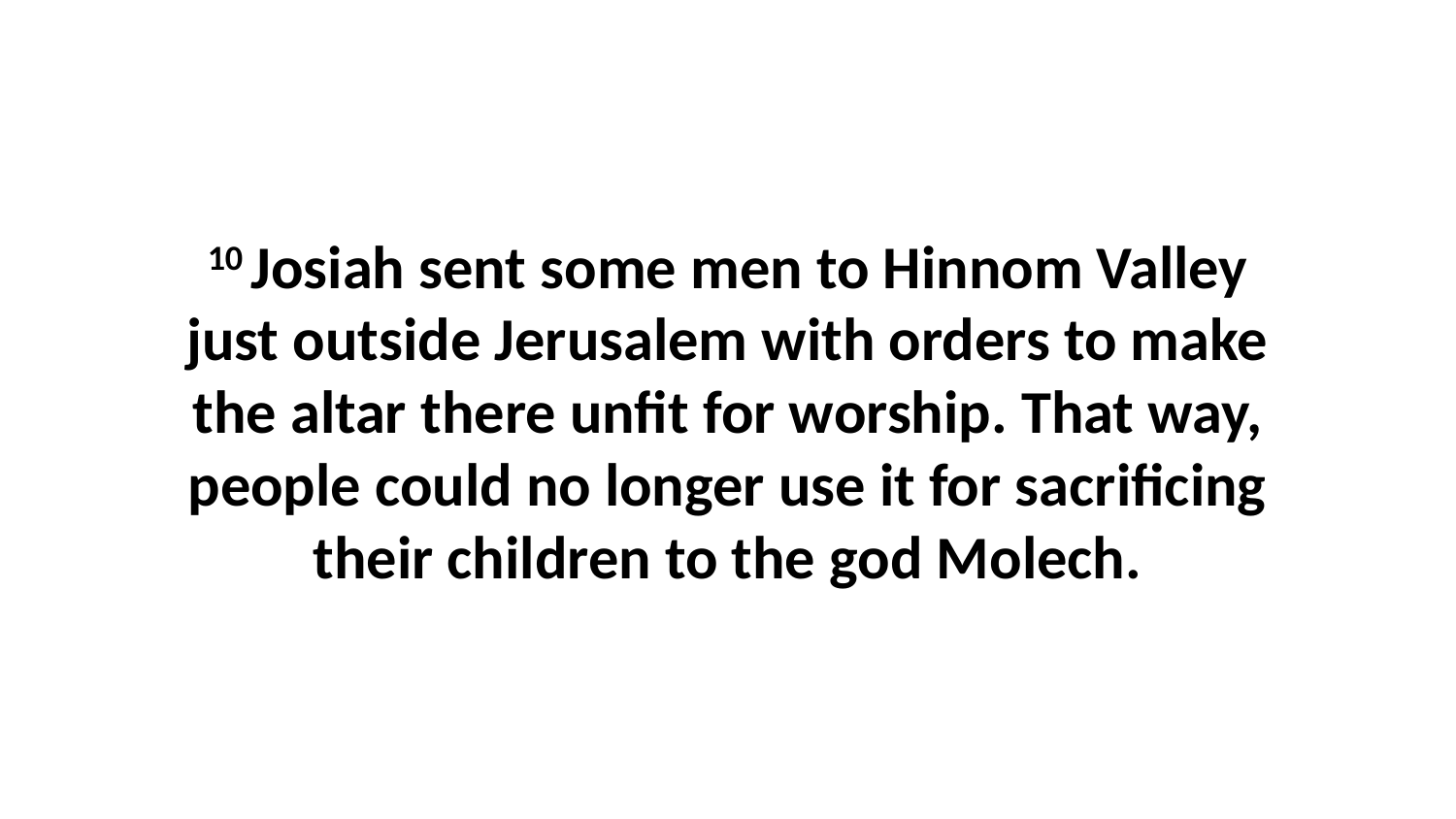

10 Josiah sent some men to Hinnom Valley just outside Jerusalem with orders to make the altar there unfit for worship. That way, people could no longer use it for sacrificing their children to the god Molech.